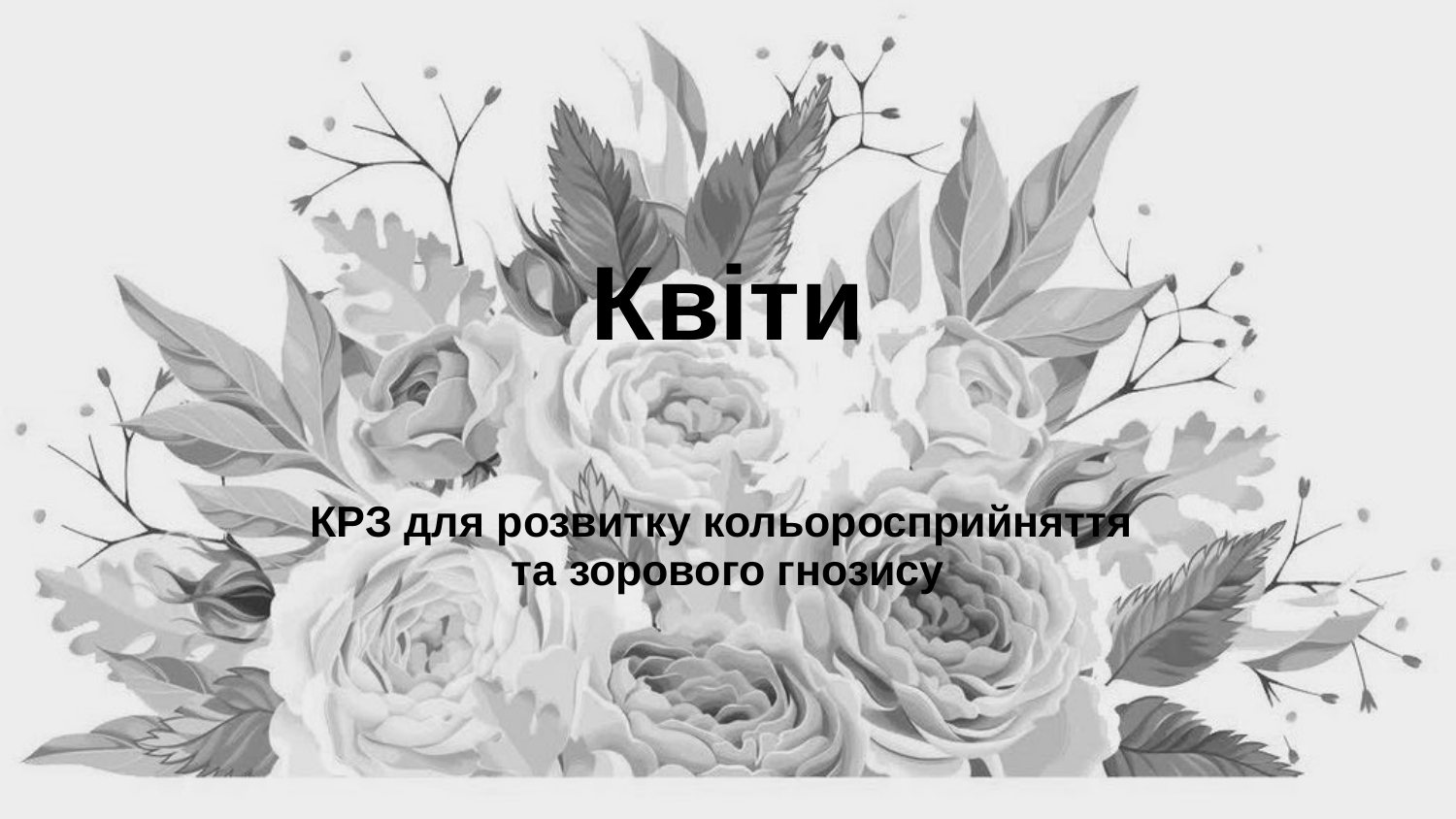

# Квіти
КРЗ для розвитку кольоросприйняття
та зорового гнозису